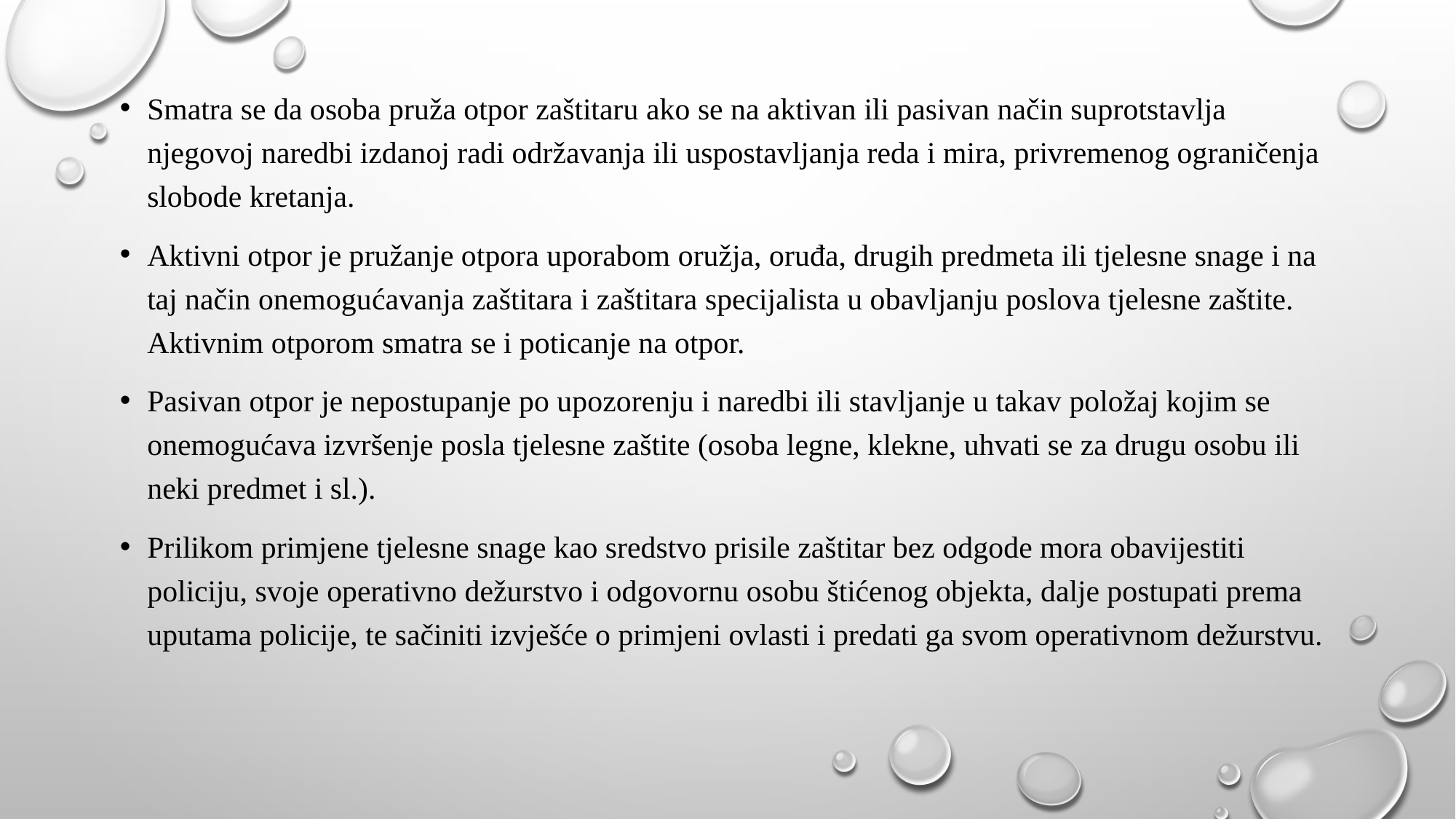

Smatra se da osoba pruža otpor zaštitaru ako se na aktivan ili pasivan način suprotstavlja njegovoj naredbi izdanoj radi održavanja ili uspostavljanja reda i mira, privremenog ograničenja slobode kretanja.
Aktivni otpor je pružanje otpora uporabom oružja, oruđa, drugih predmeta ili tjelesne snage i na taj način onemogućavanja zaštitara i zaštitara specijalista u obavljanju poslova tjelesne zaštite. Aktivnim otporom smatra se i poticanje na otpor.
Pasivan otpor je nepostupanje po upozorenju i naredbi ili stavljanje u takav položaj kojim se onemogućava izvršenje posla tjelesne zaštite (osoba legne, klekne, uhvati se za drugu osobu ili neki predmet i sl.).
Prilikom primjene tjelesne snage kao sredstvo prisile zaštitar bez odgode mora obavijestiti policiju, svoje operativno dežurstvo i odgovornu osobu štićenog objekta, dalje postupati prema uputama policije, te sačiniti izvješće o primjeni ovlasti i predati ga svom operativnom dežurstvu.